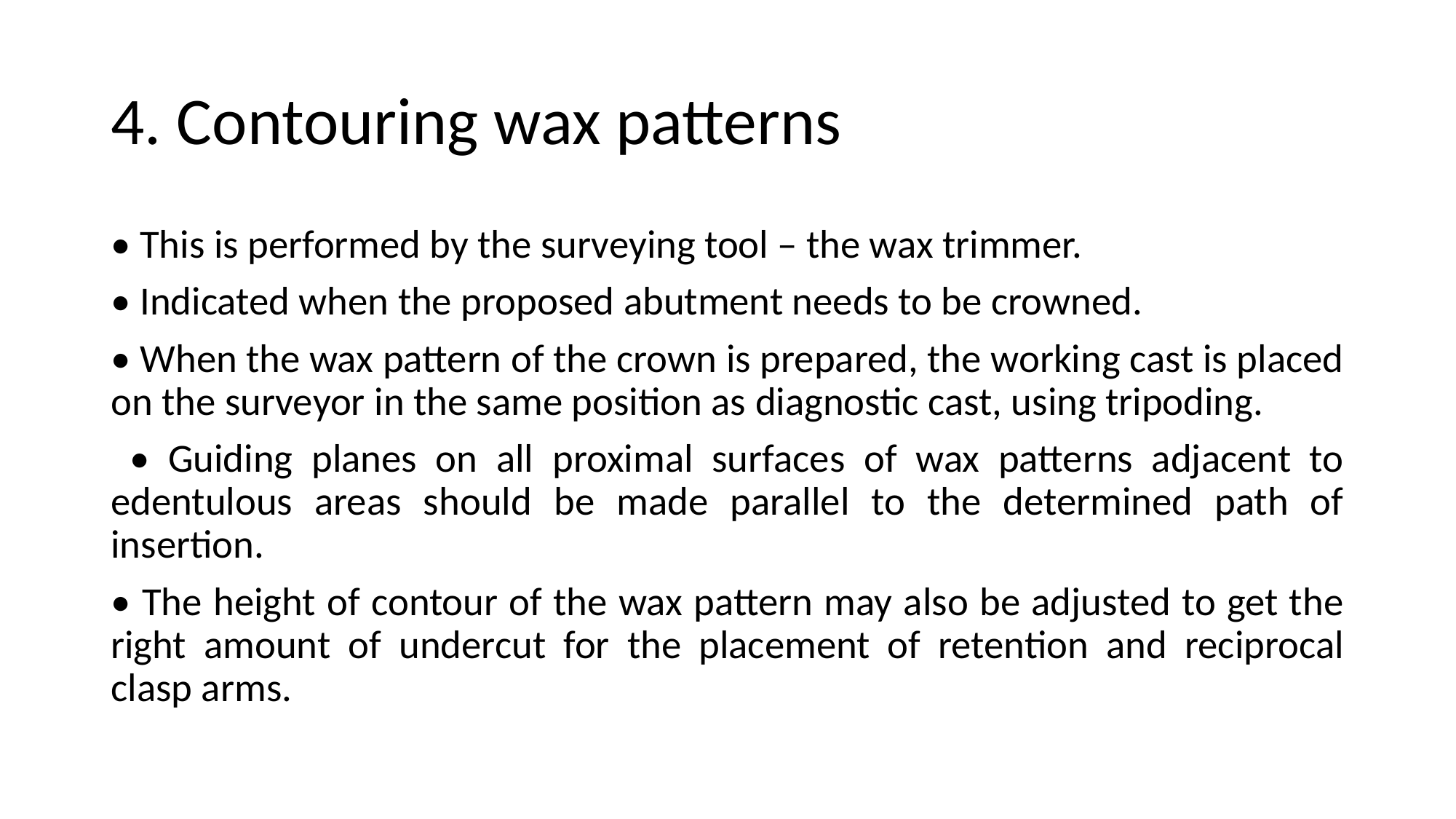

# 4. Contouring wax patterns
• This is performed by the surveying tool – the wax trimmer.
• Indicated when the proposed abutment needs to be crowned.
• When the wax pattern of the crown is prepared, the working cast is placed on the surveyor in the same position as diagnostic cast, using tripoding.
 • Guiding planes on all proximal surfaces of wax patterns adjacent to edentulous areas should be made parallel to the determined path of insertion.
• The height of contour of the wax pattern may also be adjusted to get the right amount of undercut for the placement of retention and reciprocal clasp arms.